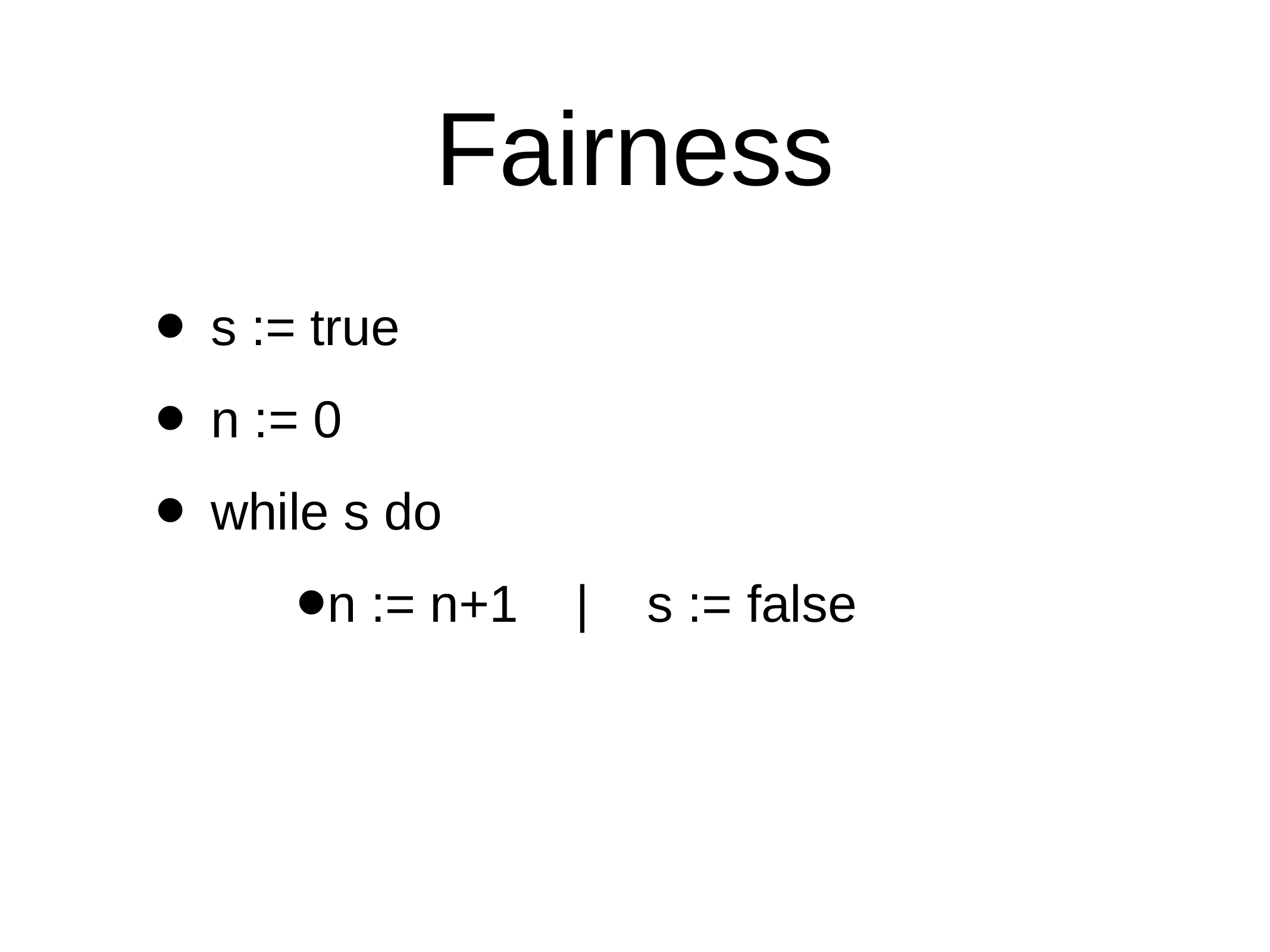

# Fairness
s := true
n := 0
while s do
n := n+1    |    s := false